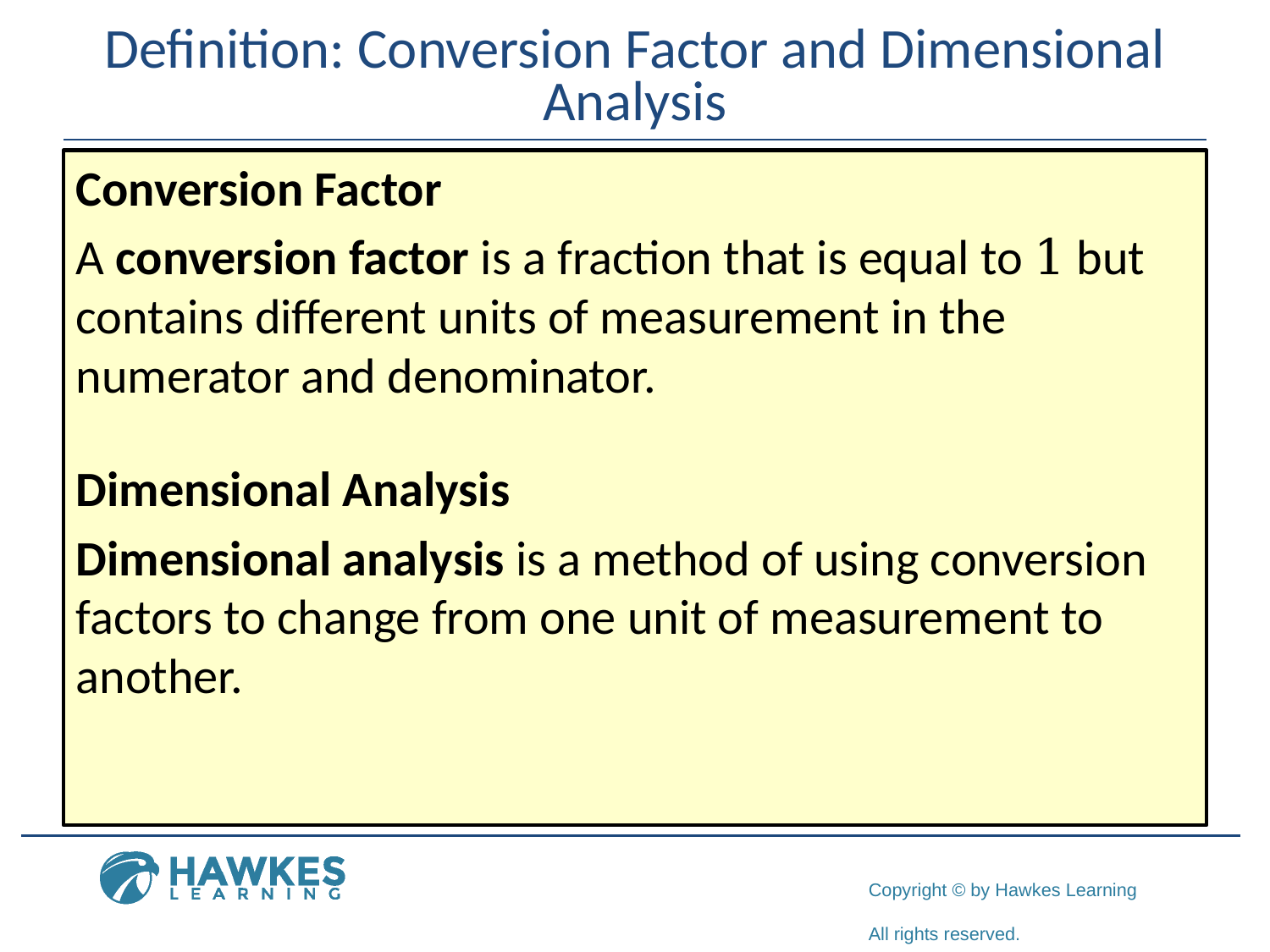

# Definition: Conversion Factor and Dimensional Analysis
Conversion Factor
A conversion factor is a fraction that is equal to 1 but contains different units of measurement in the numerator and denominator.

Dimensional Analysis
Dimensional analysis is a method of using conversion factors to change from one unit of measurement to another.